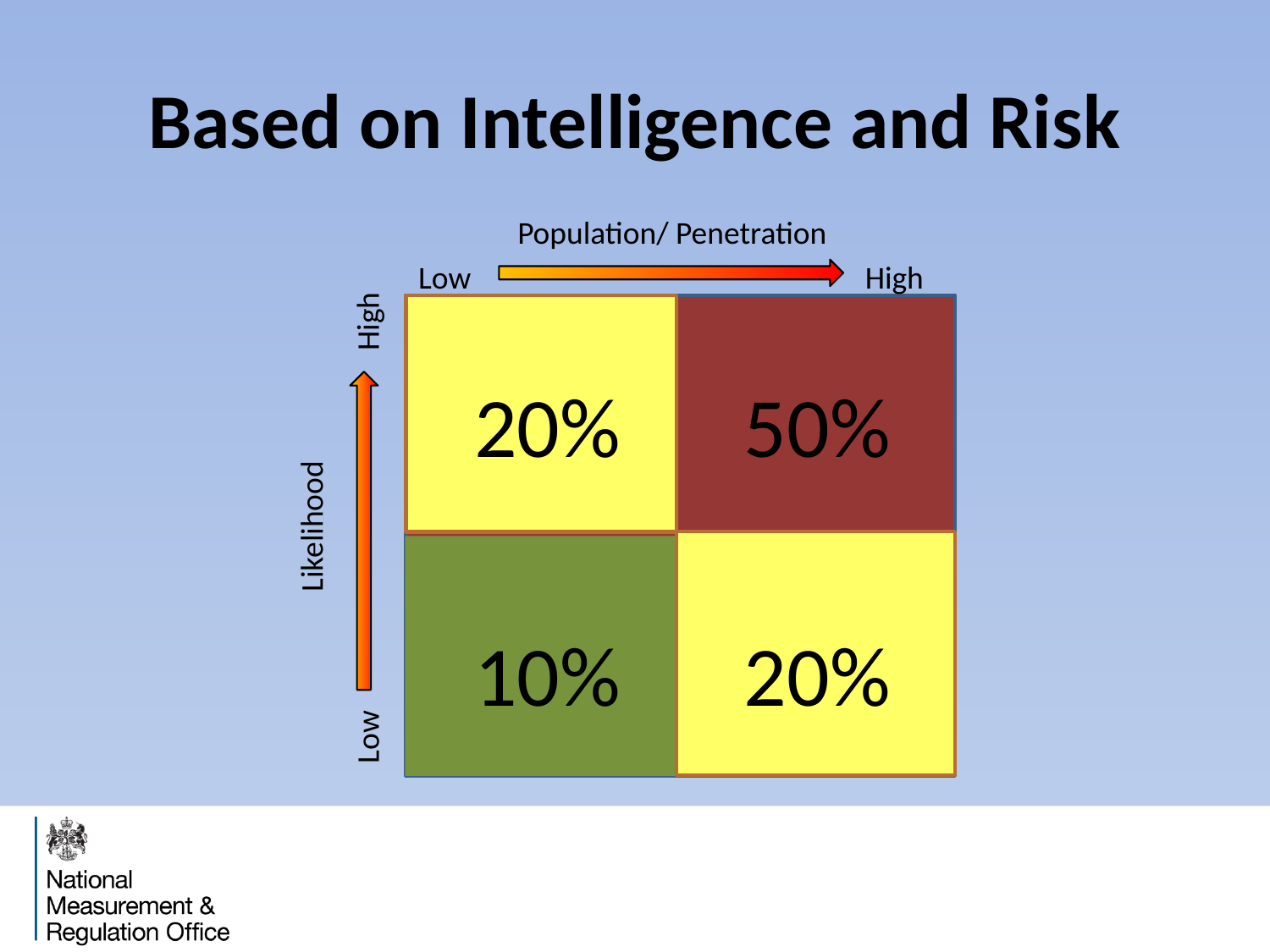

# Based on Intelligence and Risk
Population/ Penetration
Low
High

20%
50%
Low
High

Likelihood

10%
20%